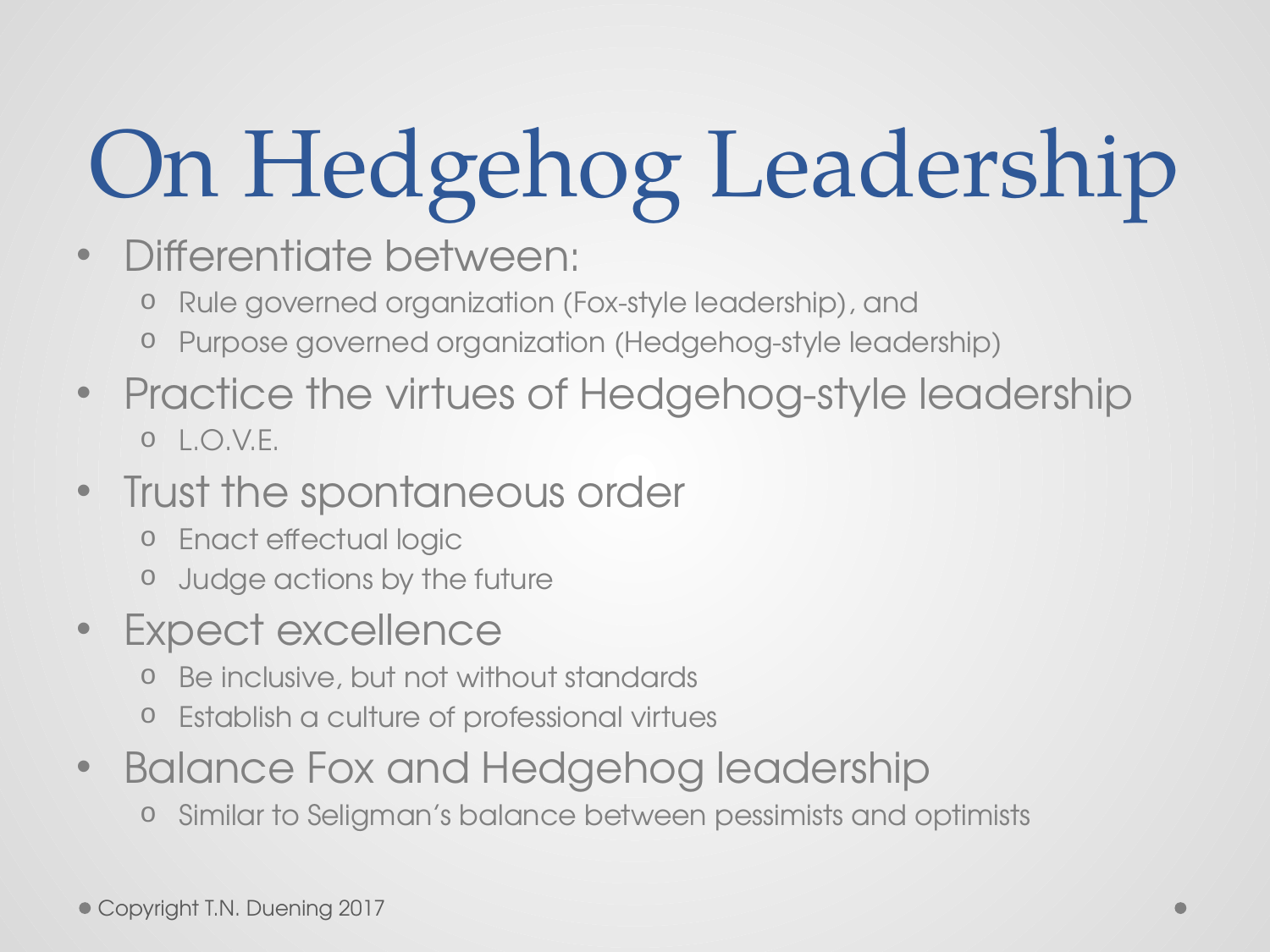

# On Hedgehog Leadership
Differentiate between:
Rule governed organization (Fox-style leadership), and
Purpose governed organization (Hedgehog-style leadership)
Practice the virtues of Hedgehog-style leadership
L.O.V.E.
Trust the spontaneous order
Enact effectual logic
Judge actions by the future
Expect excellence
Be inclusive, but not without standards
Establish a culture of professional virtues
Balance Fox and Hedgehog leadership
Similar to Seligman’s balance between pessimists and optimists

Copyright T.N. Duening 2017